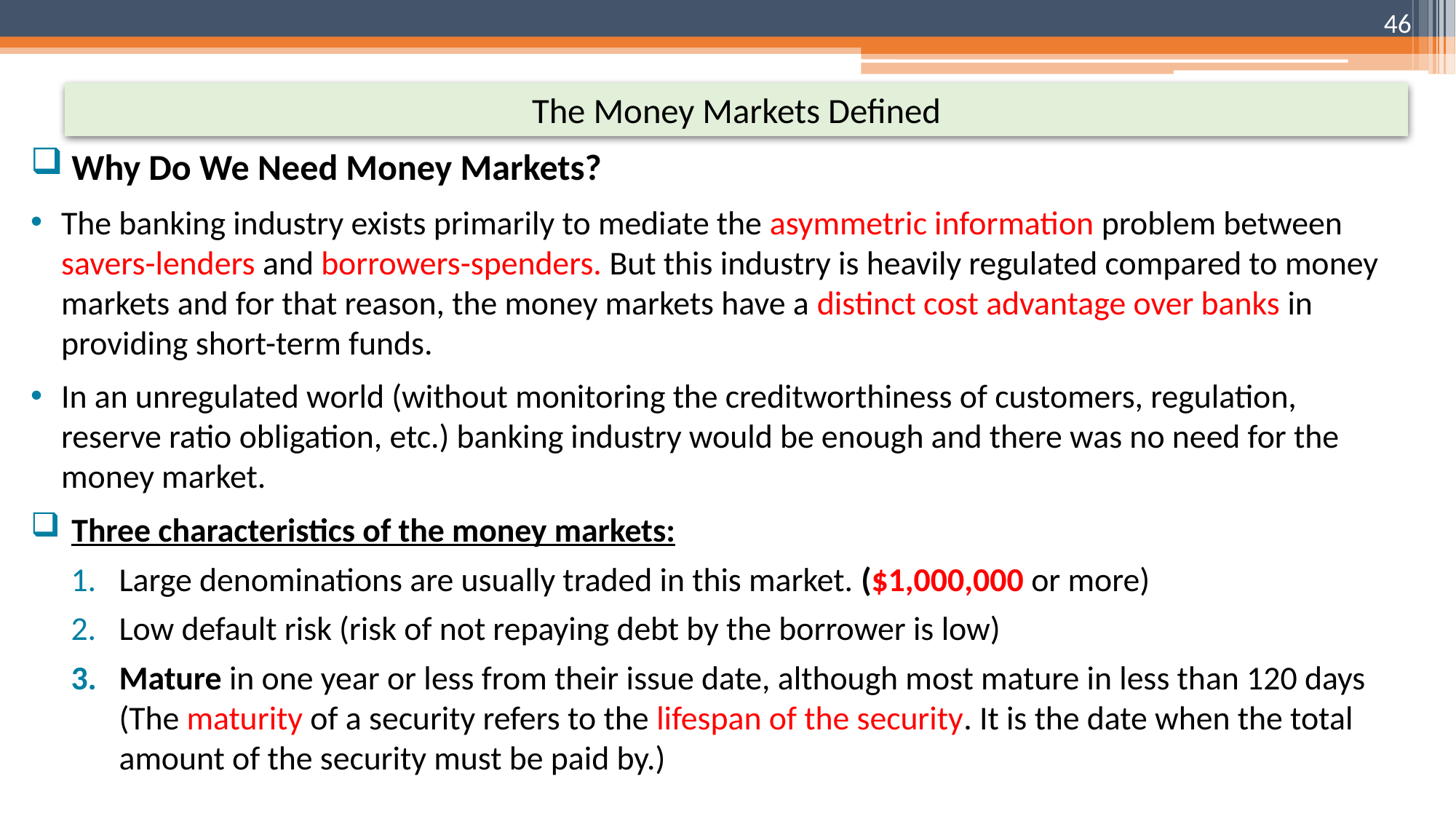

46
The Money Markets Defined
Why Do We Need Money Markets?
The banking industry exists primarily to mediate the asymmetric information problem between savers-lenders and borrowers-spenders. But this industry is heavily regulated compared to money markets and for that reason, the money markets have a distinct cost advantage over banks in providing short-term funds.
In an unregulated world (without monitoring the creditworthiness of customers, regulation, reserve ratio obligation, etc.) banking industry would be enough and there was no need for the money market.
Three characteristics of the money markets:
Large denominations are usually traded in this market. ($1,000,000 or more)
Low default risk (risk of not repaying debt by the borrower is low)
Mature in one year or less from their issue date, although most mature in less than 120 days (The maturity of a security refers to the lifespan of the security. It is the date when the total amount of the security must be paid by.)